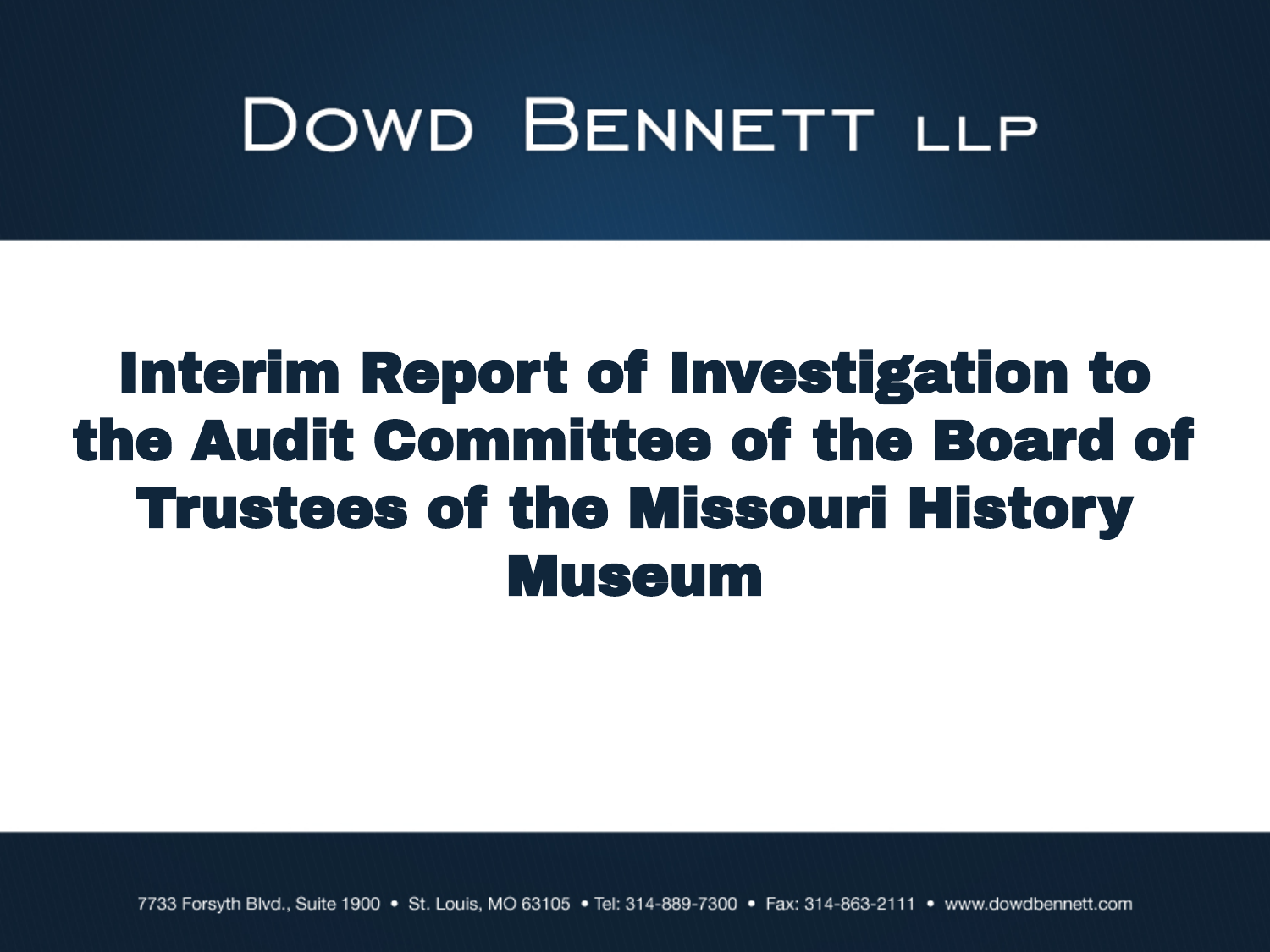

# Interim Report of Investigation to the Audit Committee of the Board of Trustees of the Missouri History Museum